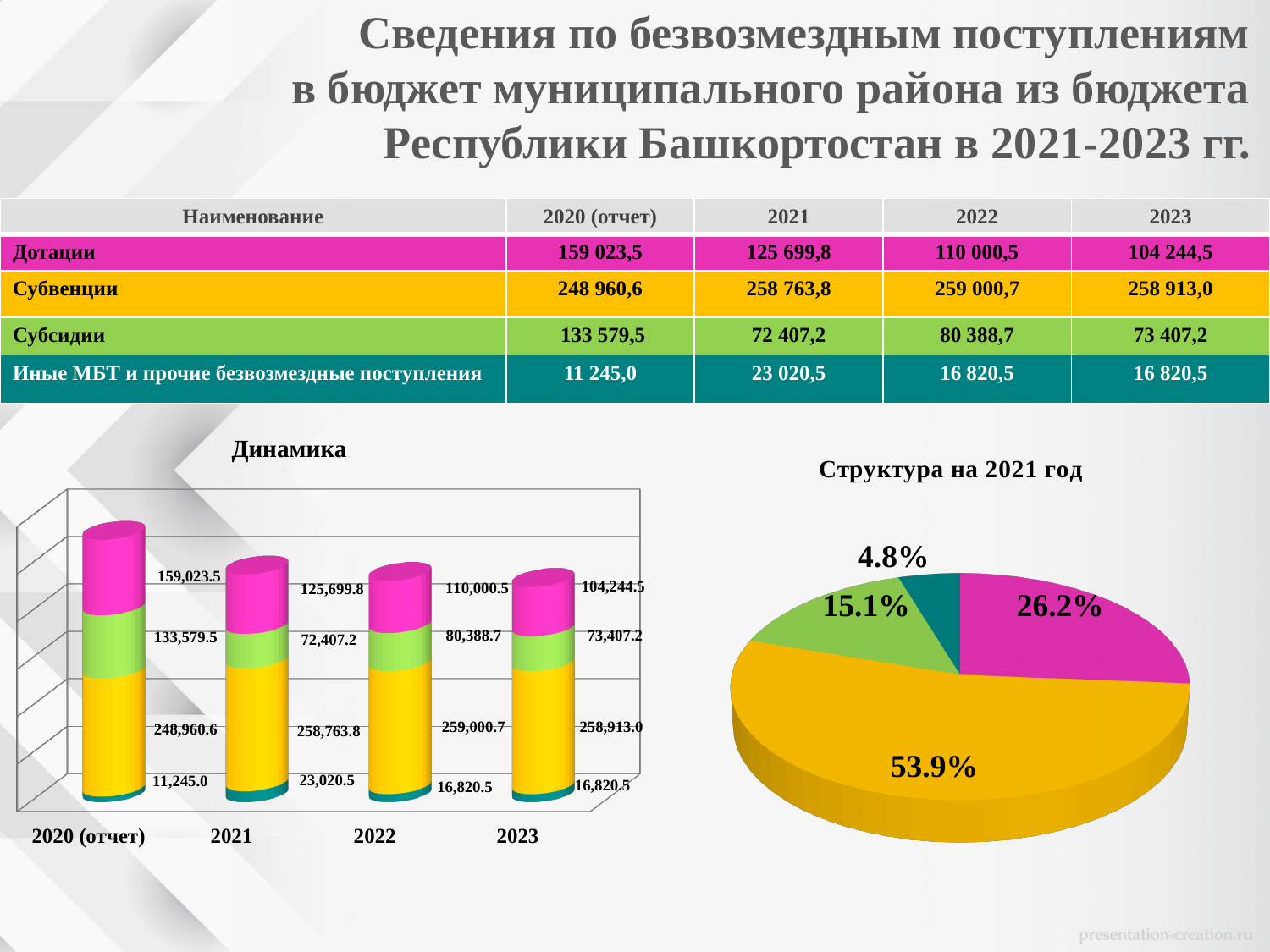

Сведения по безвозмездным поступлениям
 в бюджет муниципального района из бюджета Республики Башкортостан в 2021-2023 гг.

| Наименование | 2020 (отчет) | 2021 | 2022 | 2023 |
| --- | --- | --- | --- | --- |
| Дотации | 159 023,5 | 125 699,8 | 110 000,5 | 104 244,5 |
| Субвенции | 248 960,6 | 258 763,8 | 259 000,7 | 258 913,0 |
| Субсидии | 133 579,5 | 72 407,2 | 80 388,7 | 73 407,2 |
| Иные МБТ и прочие безвозмездные поступления | 11 245,0 | 23 020,5 | 16 820,5 | 16 820,5 |

Динамика

[unsupported chart]

[unsupported chart]